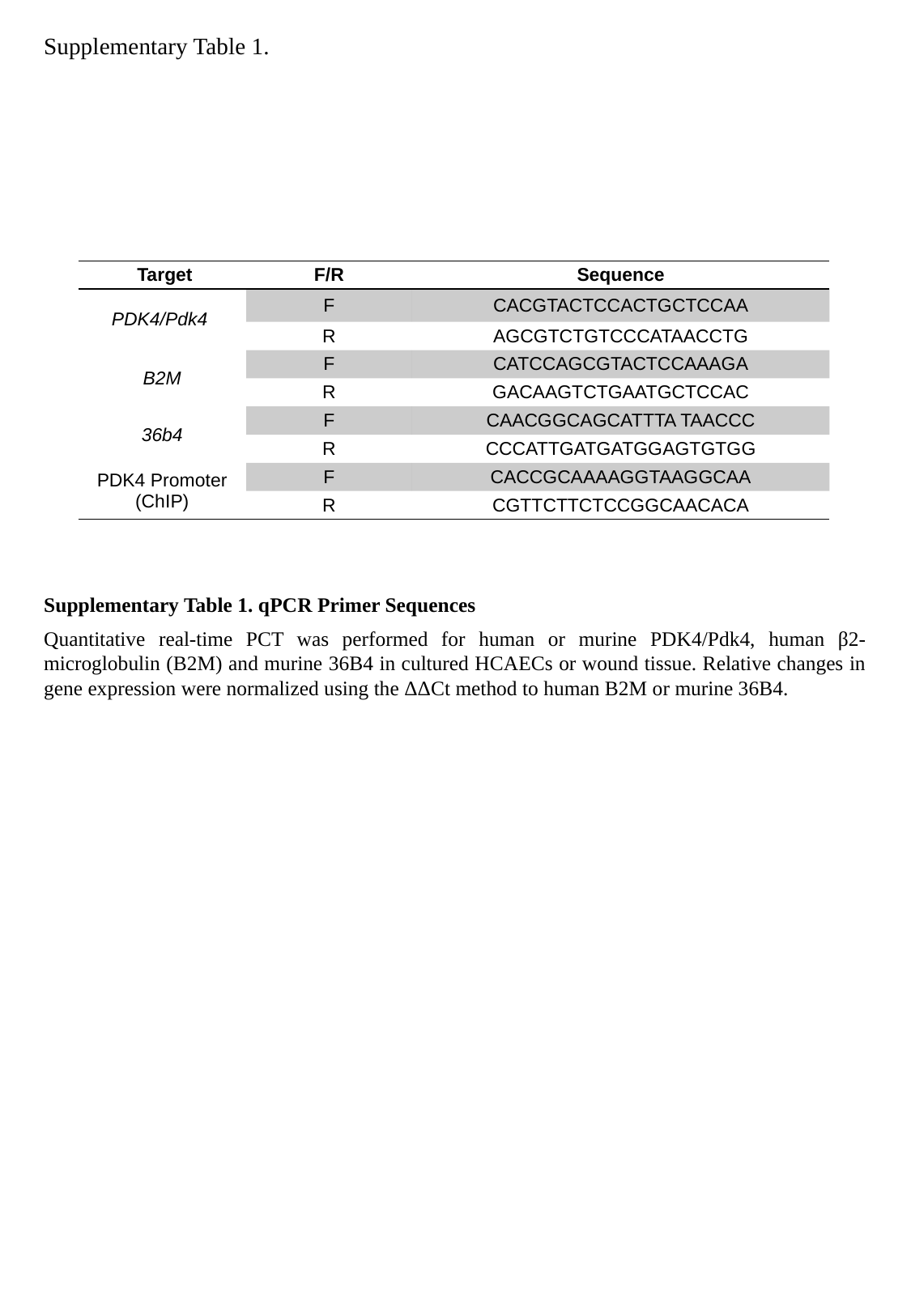

Supplementary Table 1.
| Target | F/R | Sequence |
| --- | --- | --- |
| PDK4/Pdk4 | F | CACGTACTCCACTGCTCCAA |
|  | R | AGCGTCTGTCCCATAACCTG |
| B2M | F | CATCCAGCGTACTCCAAAGA |
|  | R | GACAAGTCTGAATGCTCCAC |
| 36b4 | F | CAACGGCAGCATTTA TAACCC |
|  | R | CCCATTGATGATGGAGTGTGG |
| PDK4 Promoter (ChIP) | F | CACCGCAAAAGGTAAGGCAA |
|  | R | CGTTCTTCTCCGGCAACACA |
Supplementary Table 1. qPCR Primer Sequences
Quantitative real-time PCT was performed for human or murine PDK4/Pdk4, human β2-microglobulin (B2M) and murine 36B4 in cultured HCAECs or wound tissue. Relative changes in gene expression were normalized using the ΔΔCt method to human B2M or murine 36B4.